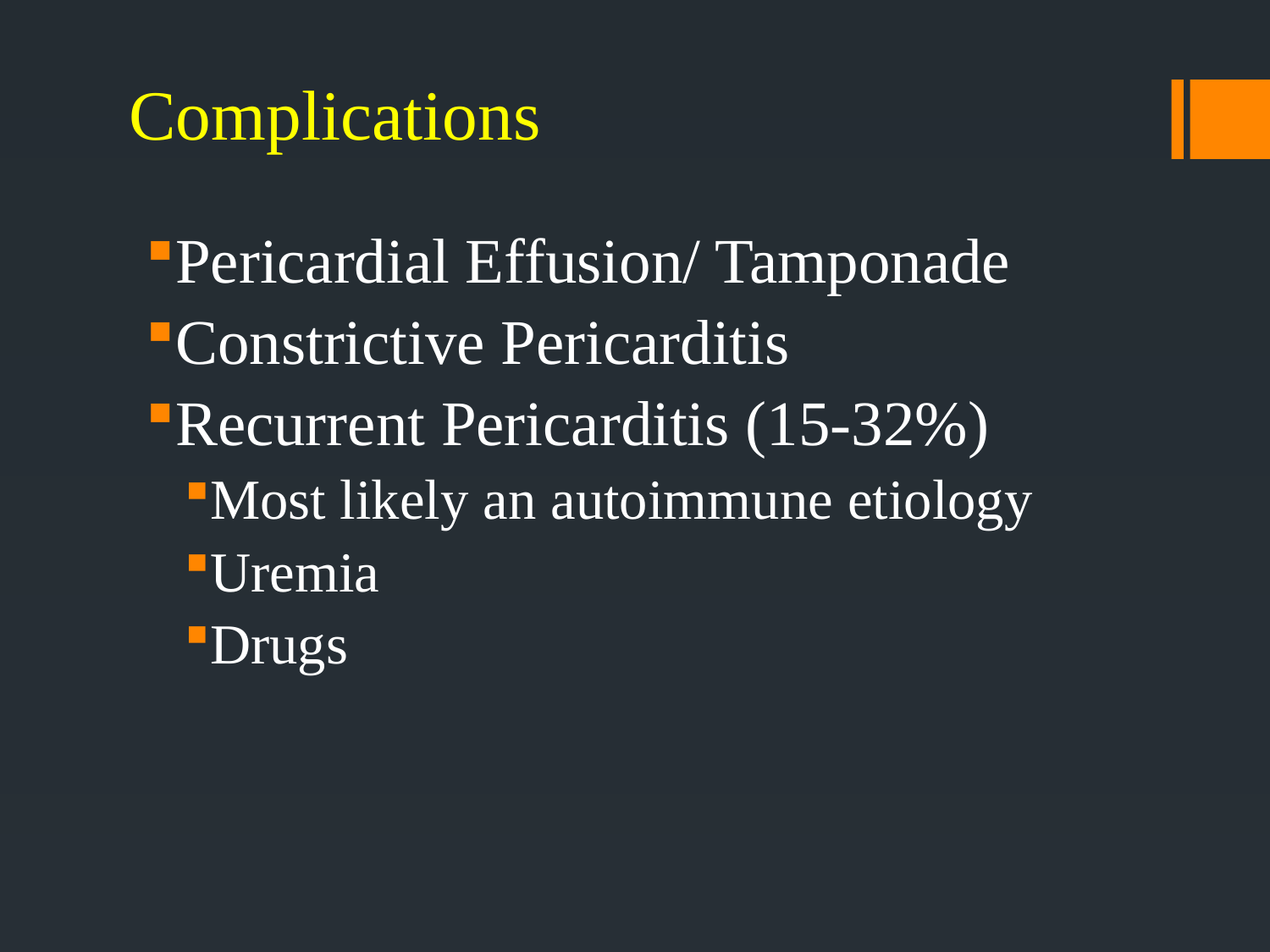

# Complications
Pericardial Effusion/ Tamponade
Constrictive Pericarditis
Recurrent Pericarditis (15-32%)
Most likely an autoimmune etiology
Uremia
Drugs